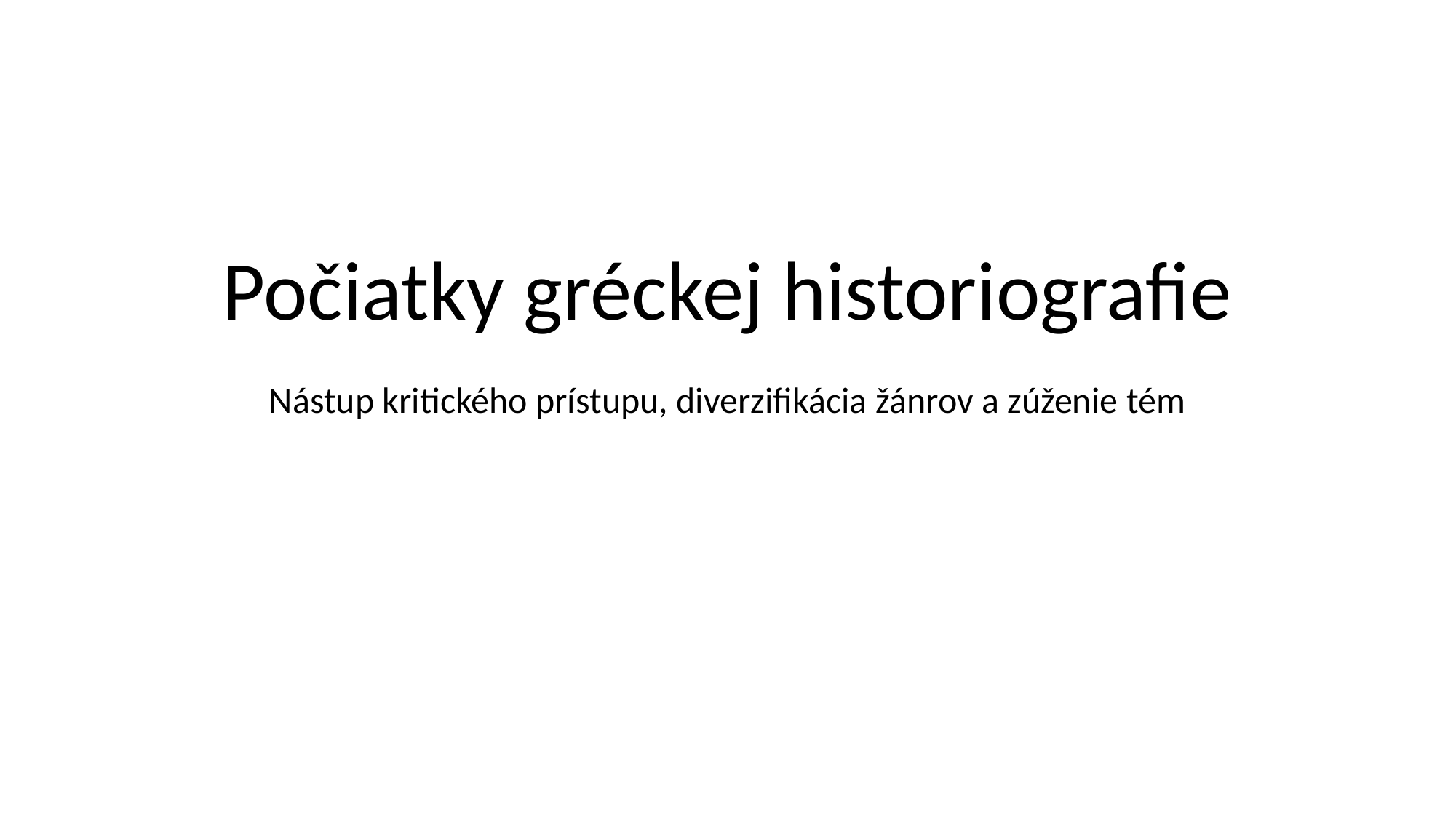

# Počiatky gréckej historiografie
Nástup kritického prístupu, diverzifikácia žánrov a zúženie tém